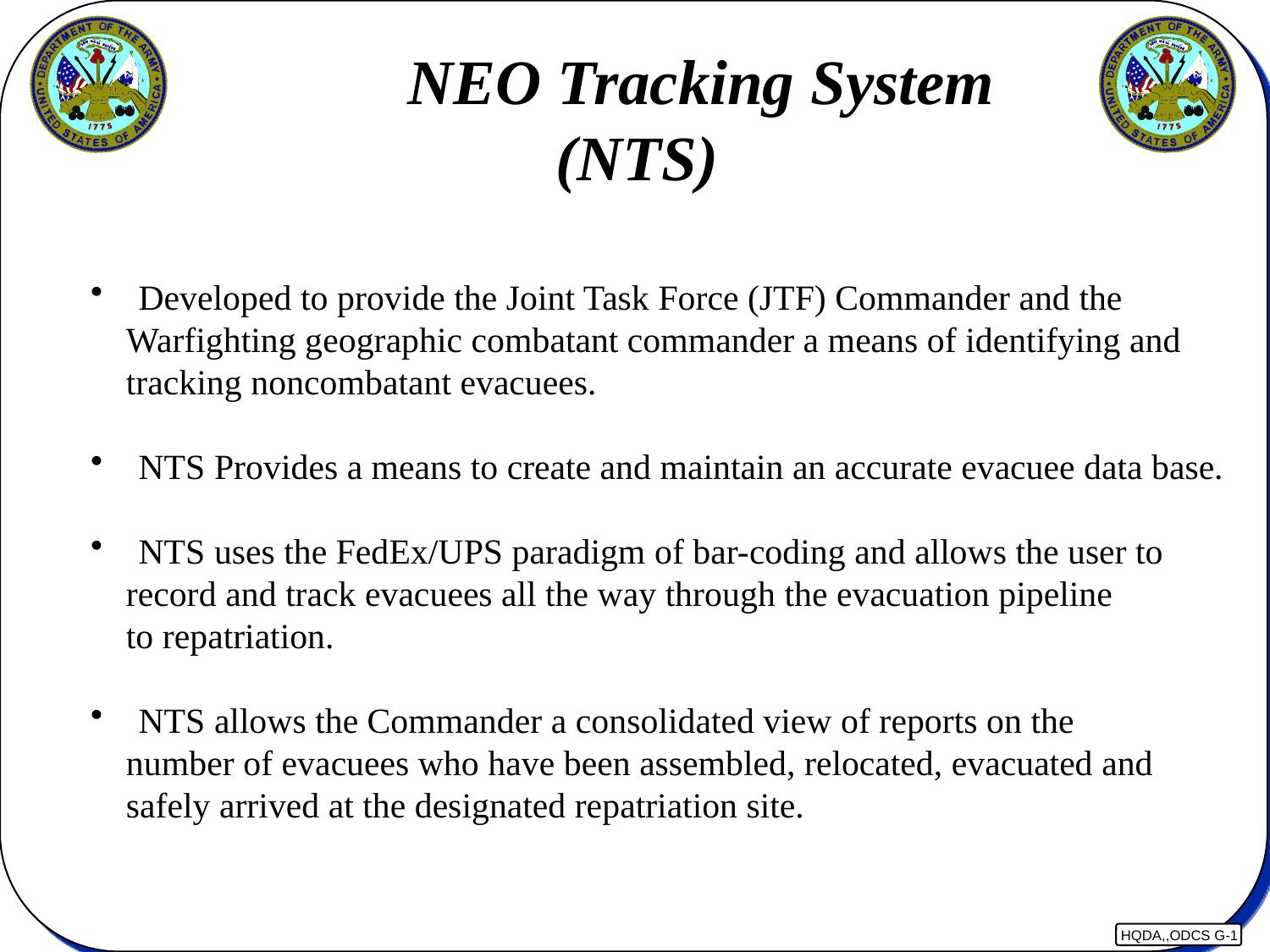

NEO Tracking System
(NTS)
  Developed to provide the Joint Task Force (JTF) Commander and the
    Warfighting geographic combatant commander a means of identifying and
    tracking noncombatant evacuees.

  NTS Provides a means to create and maintain an accurate evacuee data base.

  NTS uses the FedEx/UPS paradigm of bar-coding and allows the user to
    record and track evacuees all the way through the evacuation pipeline
    to repatriation.

  NTS allows the Commander a consolidated view of reports on the
    number of evacuees who have been assembled, relocated, evacuated and
    safely arrived at the designated repatriation site.